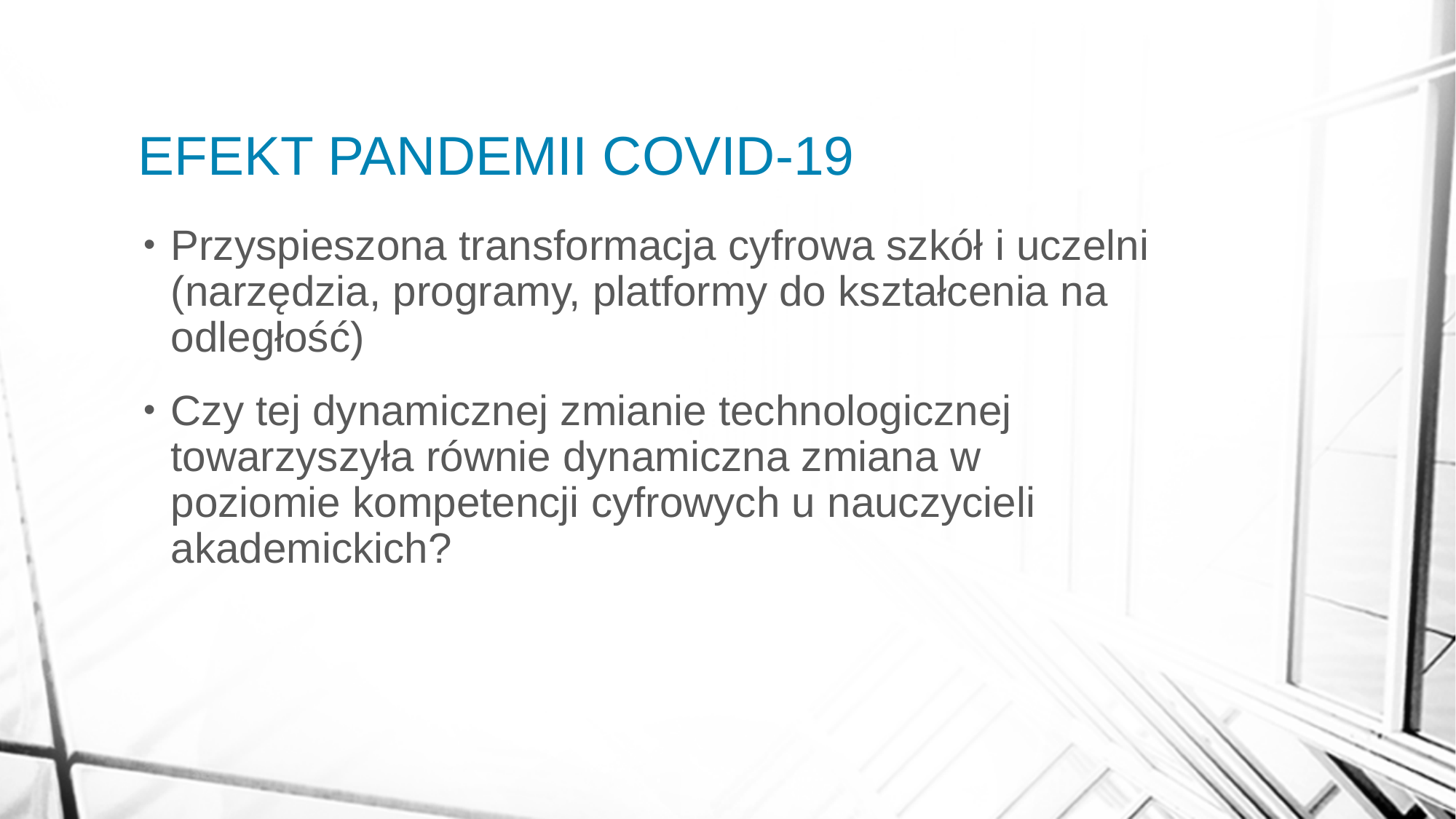

# EFEKT PANDEMII COVID-19
Przyspieszona transformacja cyfrowa szkół i uczelni (narzędzia, programy, platformy do kształcenia na odległość)
Czy tej dynamicznej zmianie technologicznej towarzyszyła równie dynamiczna zmiana w poziomie kompetencji cyfrowych u nauczycieli akademickich?